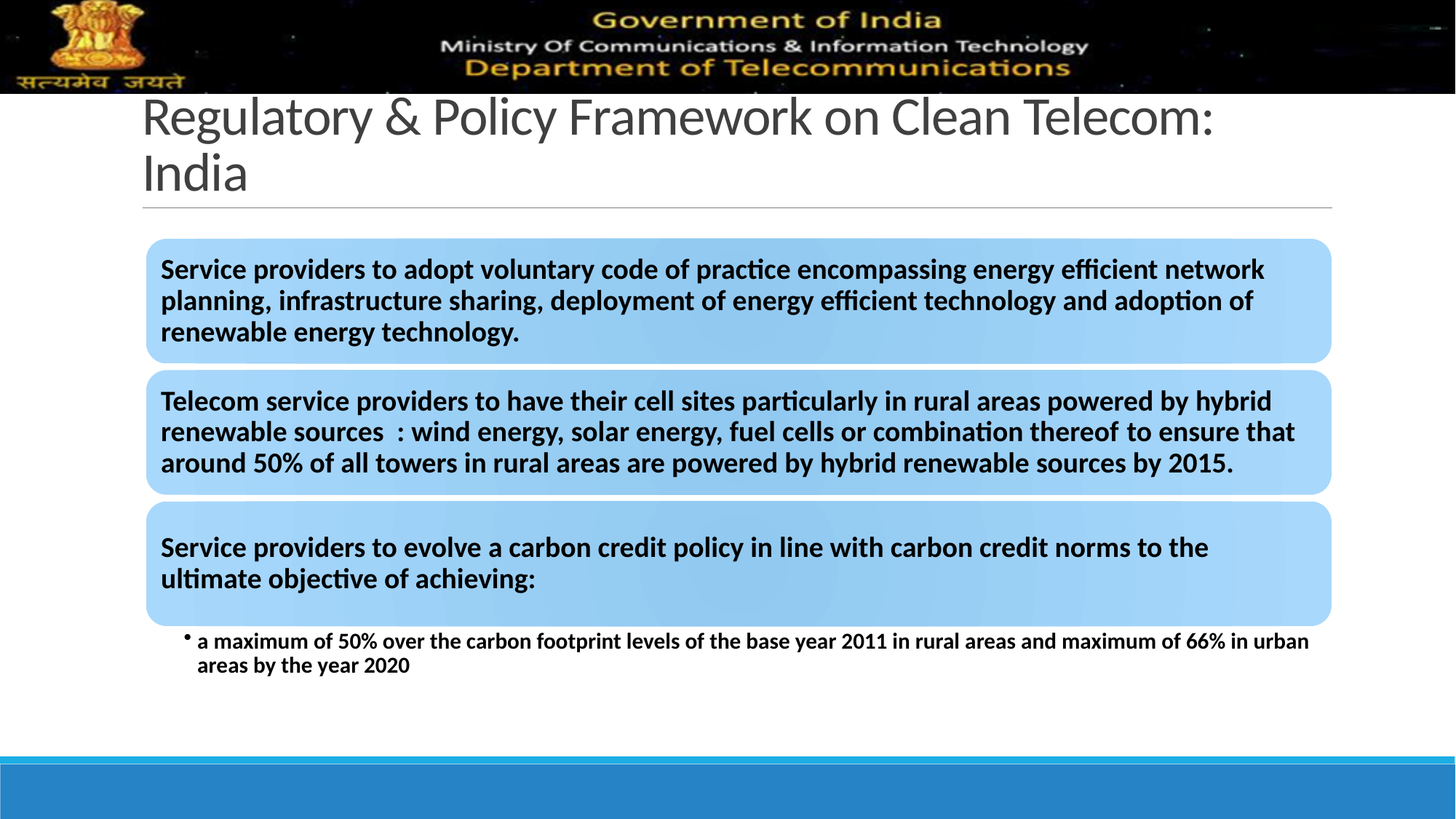

# Regulatory & Policy Framework on Clean Telecom: India
Service providers to adopt voluntary code of practice encompassing energy efficient network planning, infrastructure sharing, deployment of energy efficient technology and adoption of renewable energy technology.
Telecom service providers to have their cell sites particularly in rural areas powered by hybrid renewable sources  : wind energy, solar energy, fuel cells or combination thereof to ensure that around 50% of all towers in rural areas are powered by hybrid renewable sources by 2015.
Service providers to evolve a carbon credit policy in line with carbon credit norms to the ultimate objective of achieving:
a maximum of 50% over the carbon footprint levels of the base year 2011 in rural areas and maximum of 66% in urban areas by the year 2020